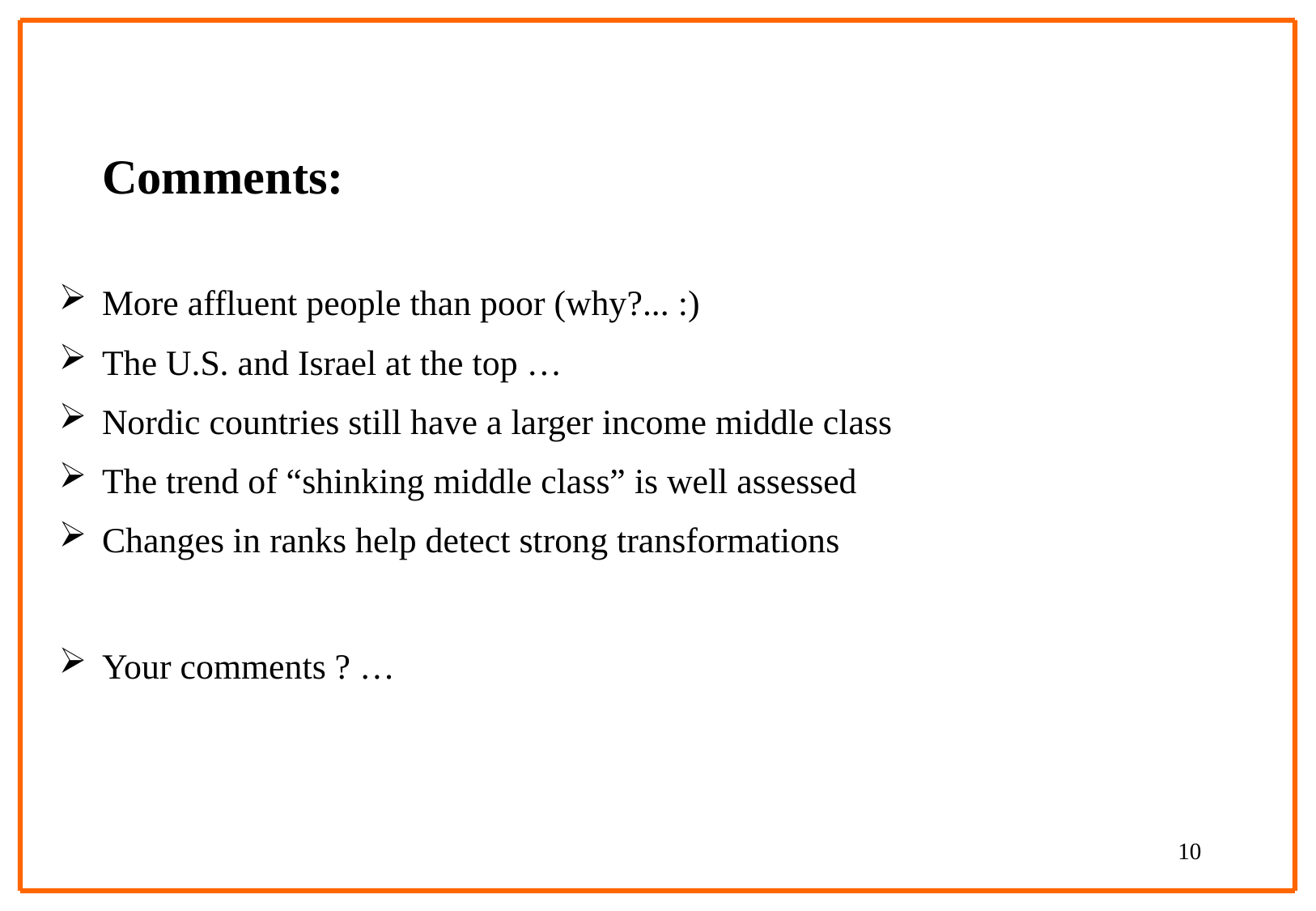

Comments:

More affluent people than poor (why?... :)
The U.S. and Israel at the top …
Nordic countries still have a larger income middle class
The trend of “shinking middle class” is well assessed
Changes in ranks help detect strong transformations

Your comments ? …
10